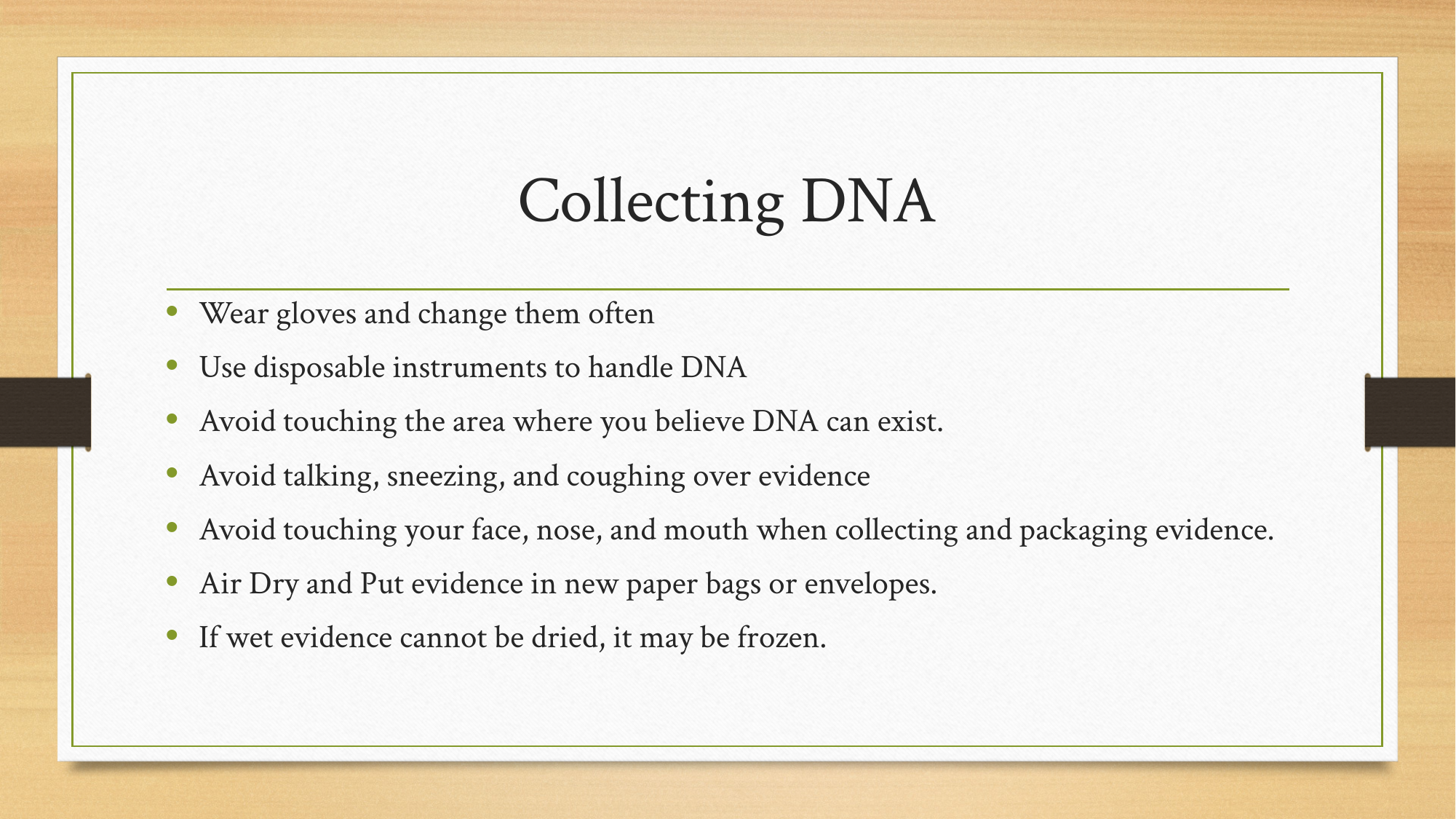

# Collecting DNA
Wear gloves and change them often
Use disposable instruments to handle DNA
Avoid touching the area where you believe DNA can exist.
Avoid talking, sneezing, and coughing over evidence
Avoid touching your face, nose, and mouth when collecting and packaging evidence.
Air Dry and Put evidence in new paper bags or envelopes.
If wet evidence cannot be dried, it may be frozen.